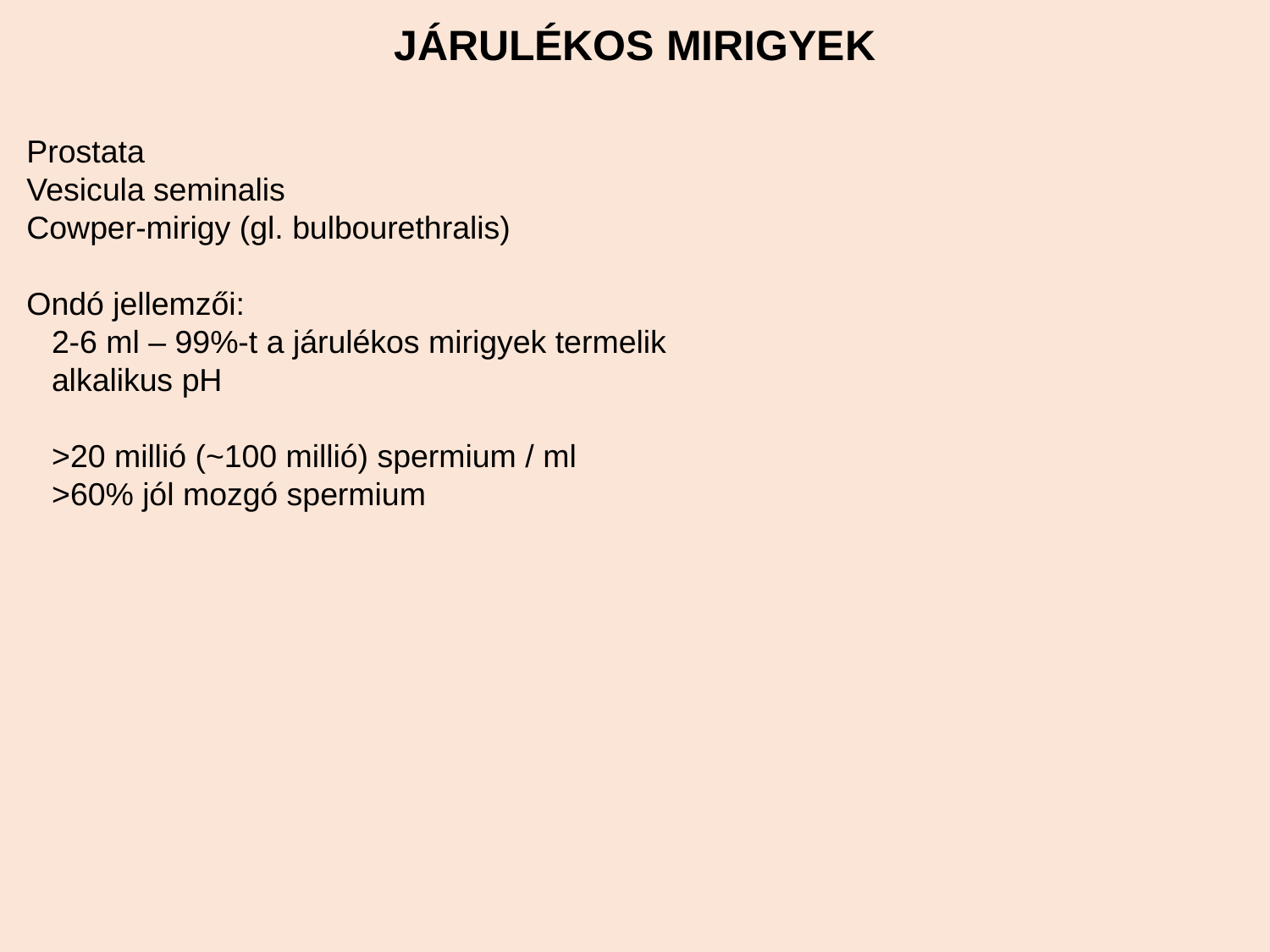

JÁRULÉKOS MIRIGYEK

Prostata
Vesicula seminalis
Cowper-mirigy (gl. bulbourethralis)

Ondó jellemzői:
	2-6 ml – 99%-t a járulékos mirigyek termelik
	alkalikus pH

	>20 millió (~100 millió) spermium / ml
	>60% jól mozgó spermium